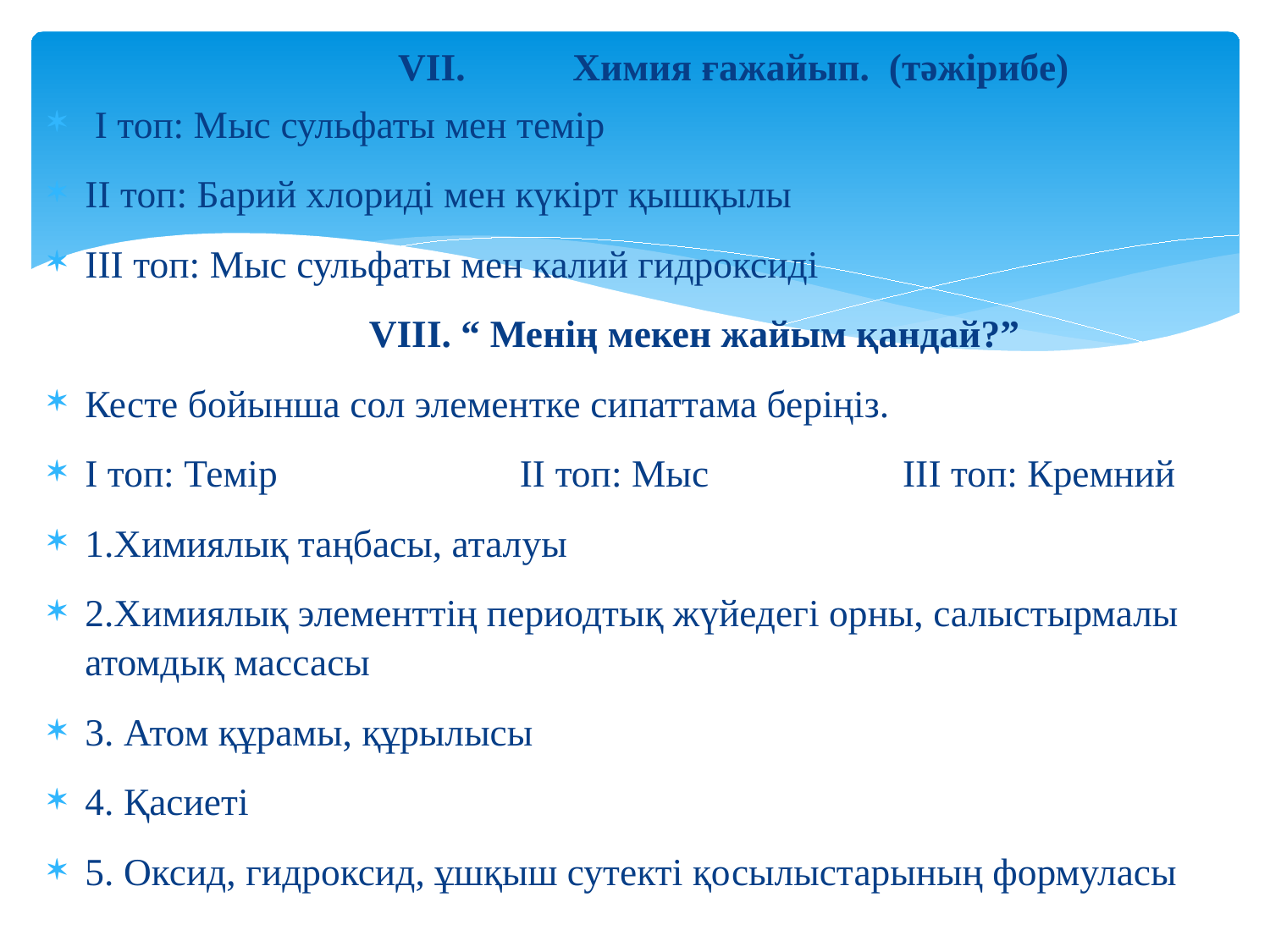

VII.           Химия ғажайып.  (тәжірибе)
 І топ: Мыс сульфаты мен темір
ІІ топ: Барий хлориді мен күкірт қышқылы
ІІІ топ: Мыс сульфаты мен калий гидроксиді
                                 VІІІ. “ Менің мекен жайым қандай?”
Кесте бойынша сол элементке сипаттама беріңіз.
І топ: Темір                         ІІ топ: Мыс                    ІІІ топ: Кремний
1.Химиялық таңбасы, аталуы
2.Химиялық элементтің периодтық жүйедегі орны, салыстырмалы атомдық массасы
3. Атом құрамы, құрылысы
4. Қасиеті
5. Оксид, гидроксид, ұшқыш сутекті қосылыстарының формуласы